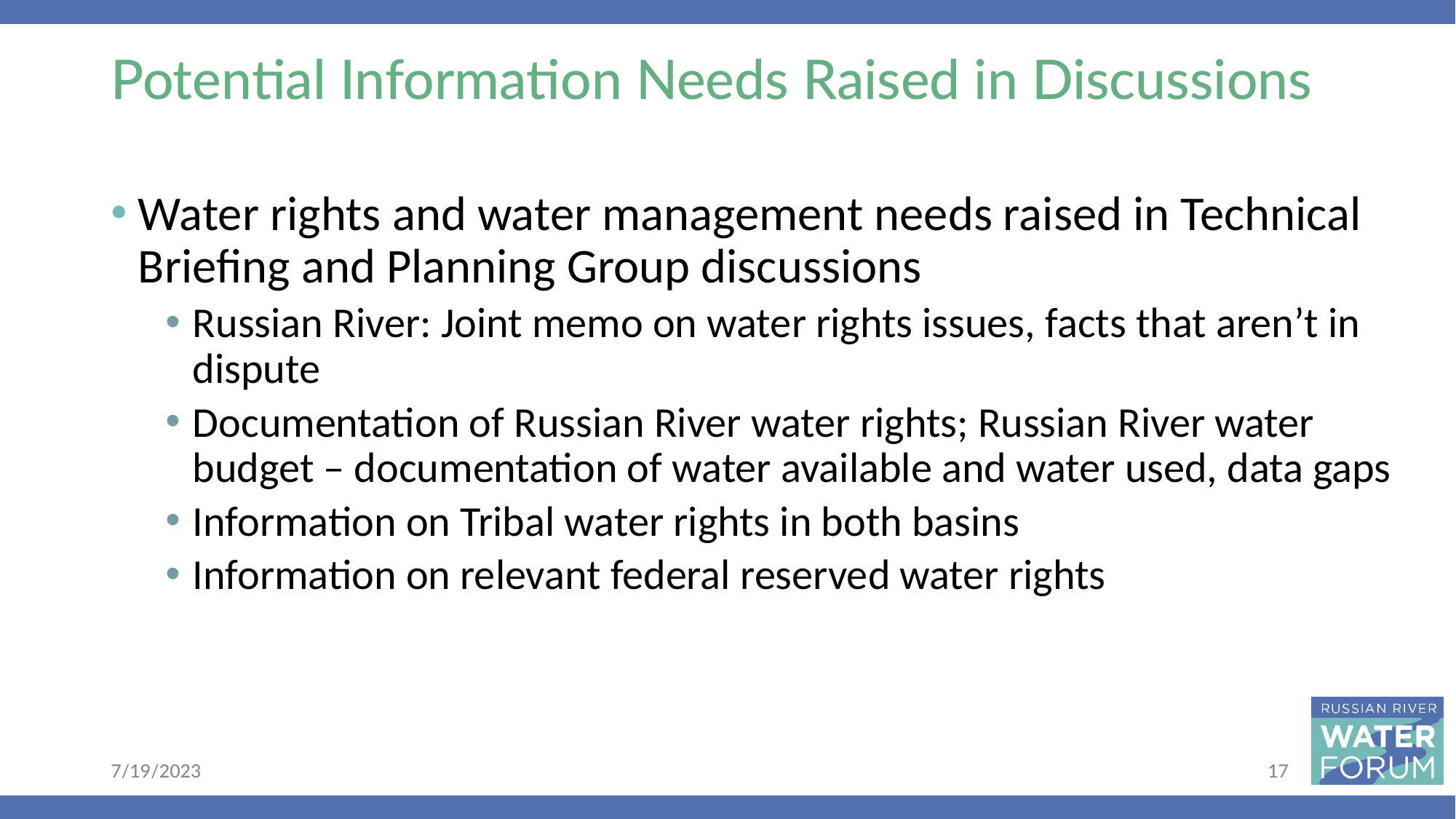

Potential Information Needs Raised in Discussions
Water rights and water management needs raised in Technical Briefing and Planning Group discussions
Russian River: Joint memo on water rights issues, facts that aren’t in dispute
Documentation of Russian River water rights; Russian River water budget – documentation of water available and water used, data gaps
Information on Tribal water rights in both basins
Information on relevant federal reserved water rights

7/19/2023
17